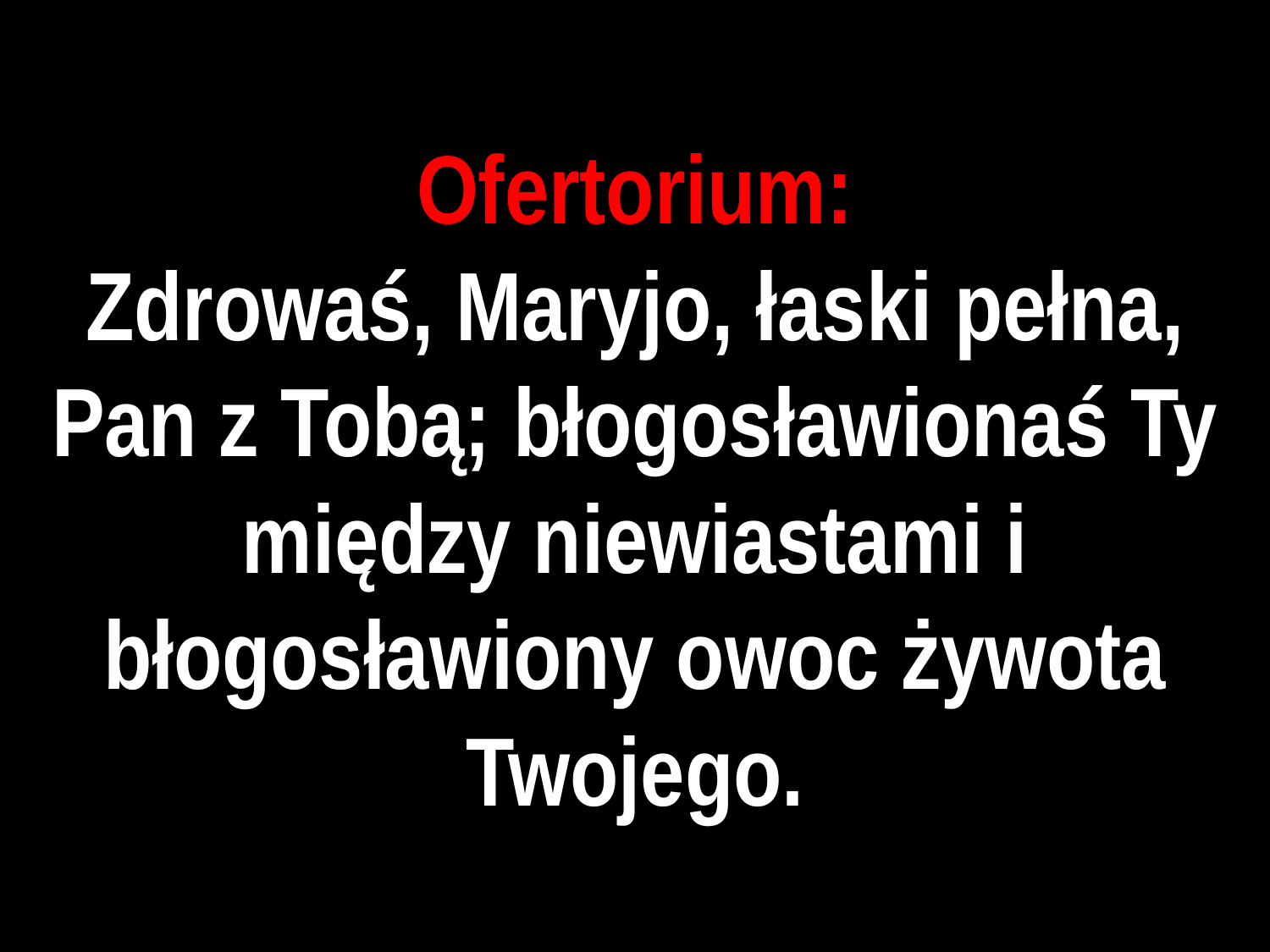

# Ofertorium:
Zdrowaś, Maryjo, łaski pełna, Pan z Tobą; błogosławionaś Ty między niewiastami i błogosławiony owoc żywota Twojego.